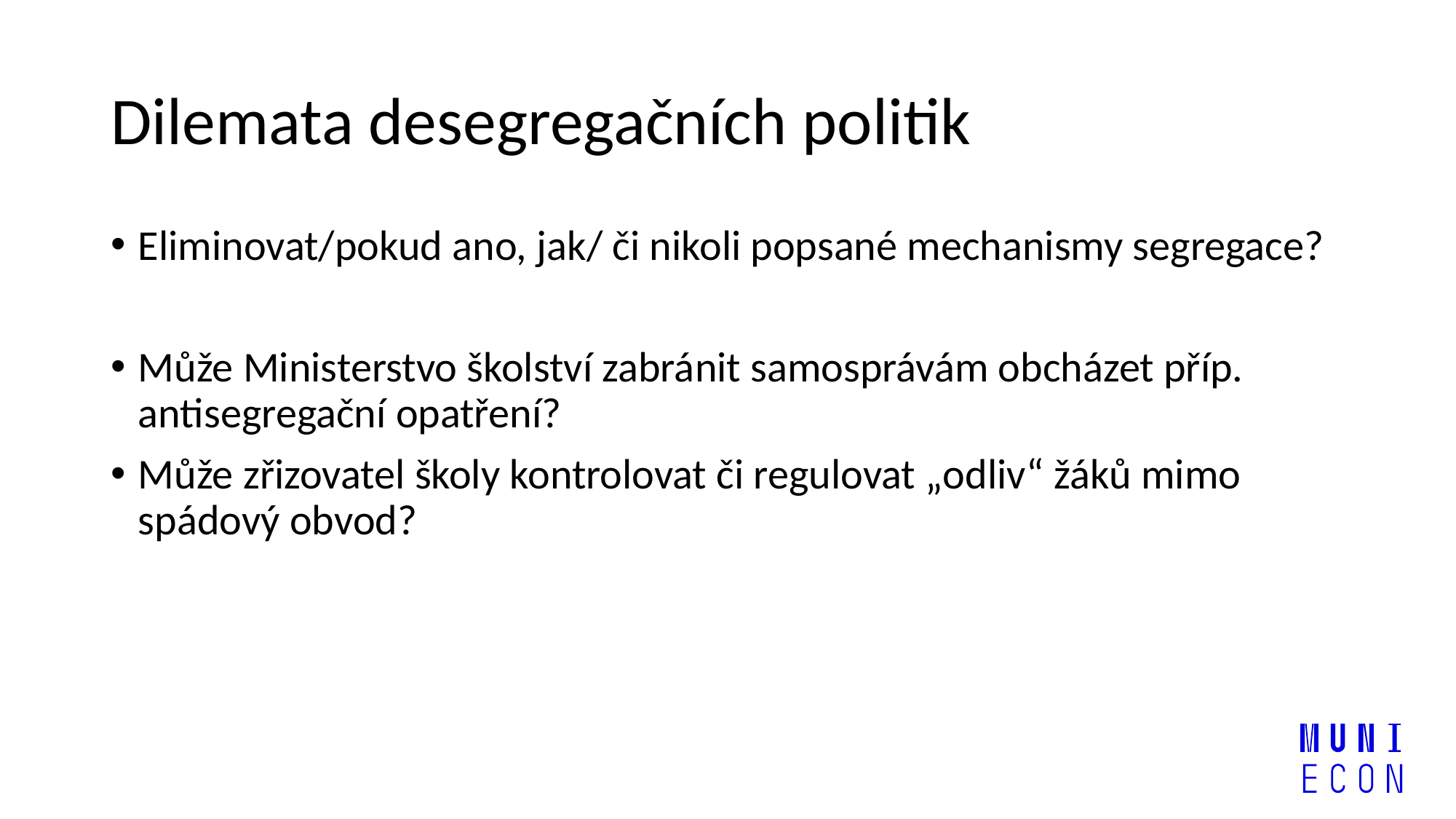

# Dilemata desegregačních politik
Eliminovat/pokud ano, jak/ či nikoli popsané mechanismy segregace?

Může Ministerstvo školství zabránit samosprávám obcházet příp. antisegregační opatření?
Může zřizovatel školy kontrolovat či regulovat „odliv“ žáků mimo spádový obvod?